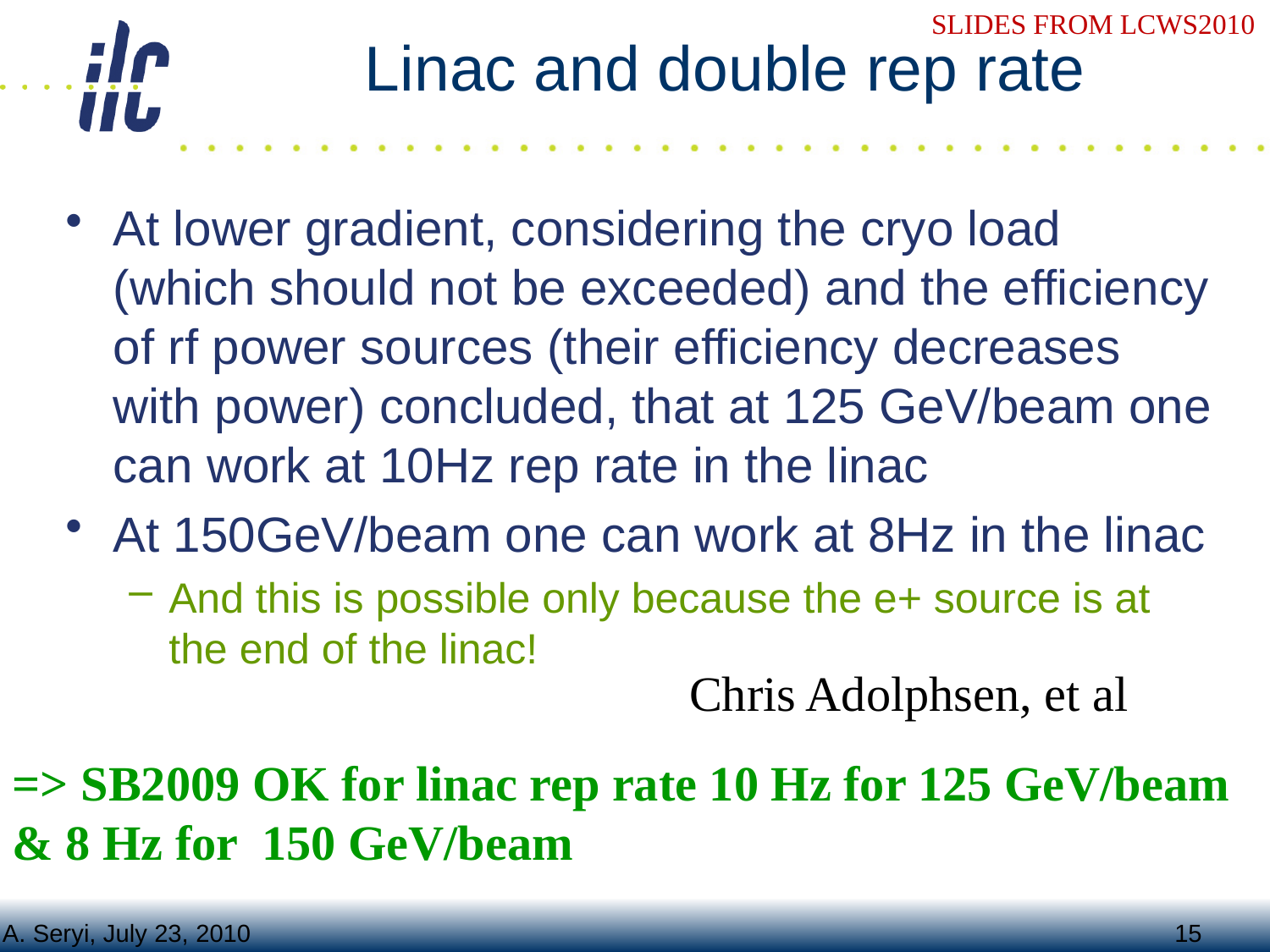

# Linac and double rep rate
SLIDES FROM LCWS2010
At lower gradient, considering the cryo load (which should not be exceeded) and the efficiency of rf power sources (their efficiency decreases with power) concluded, that at 125 GeV/beam one can work at 10Hz rep rate in the linac
At 150GeV/beam one can work at 8Hz in the linac
And this is possible only because the e+ source is at the end of the linac!
Chris Adolphsen, et al
=> SB2009 OK for linac rep rate 10 Hz for 125 GeV/beam & 8 Hz for  150 GeV/beam